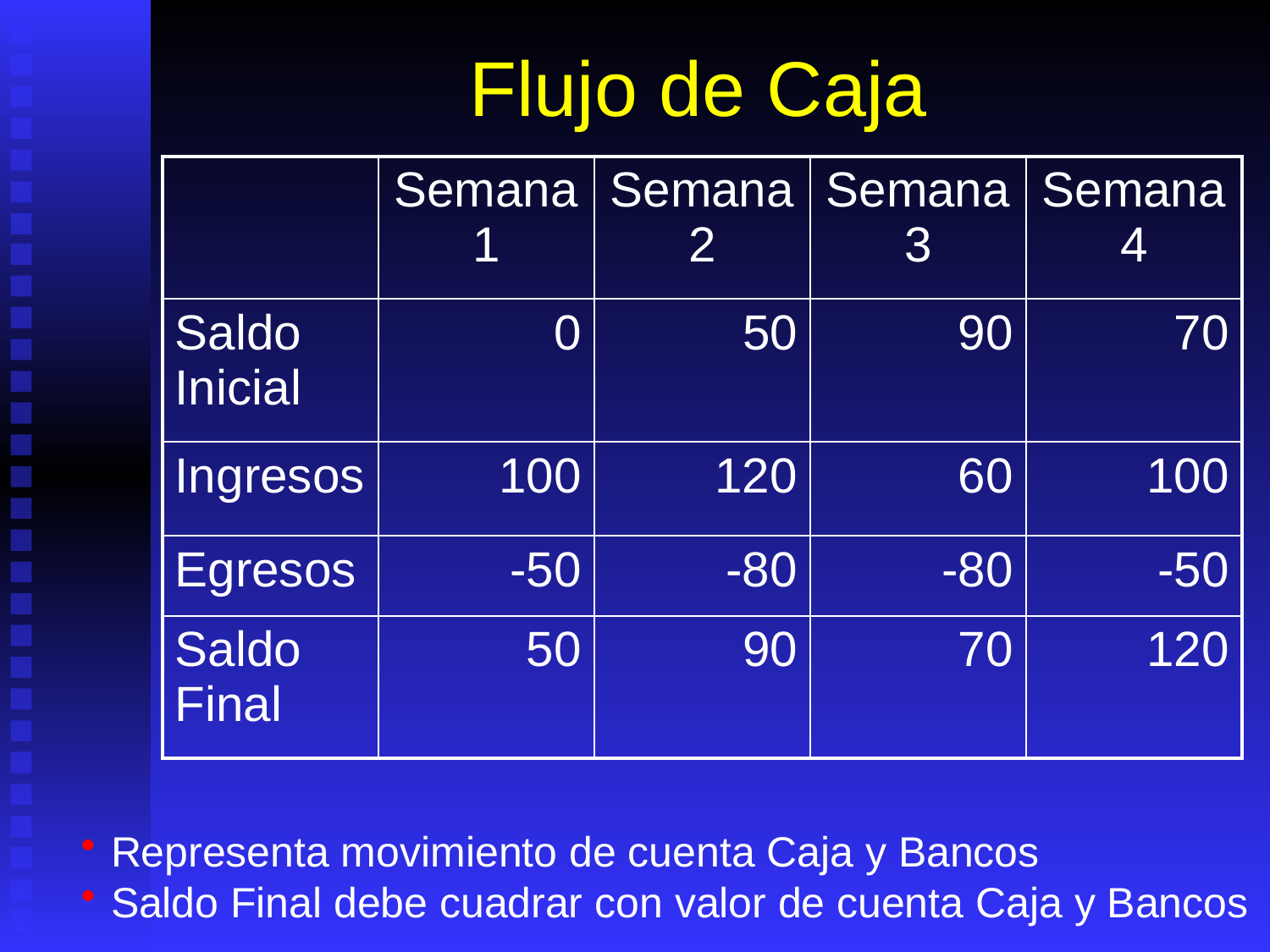

# Flujo de Caja
|  | Semana 1 | Semana 2 | Semana 3 | Semana 4 |
| --- | --- | --- | --- | --- |
| Saldo Inicial | 0 | 50 | 90 | 70 |
| Ingresos | 100 | 120 | 60 | 100 |
| Egresos | -50 | -80 | -80 | -50 |
| Saldo Final | 50 | 90 | 70 | 120 |
Representa movimiento de cuenta Caja y Bancos
Saldo Final debe cuadrar con valor de cuenta Caja y Bancos